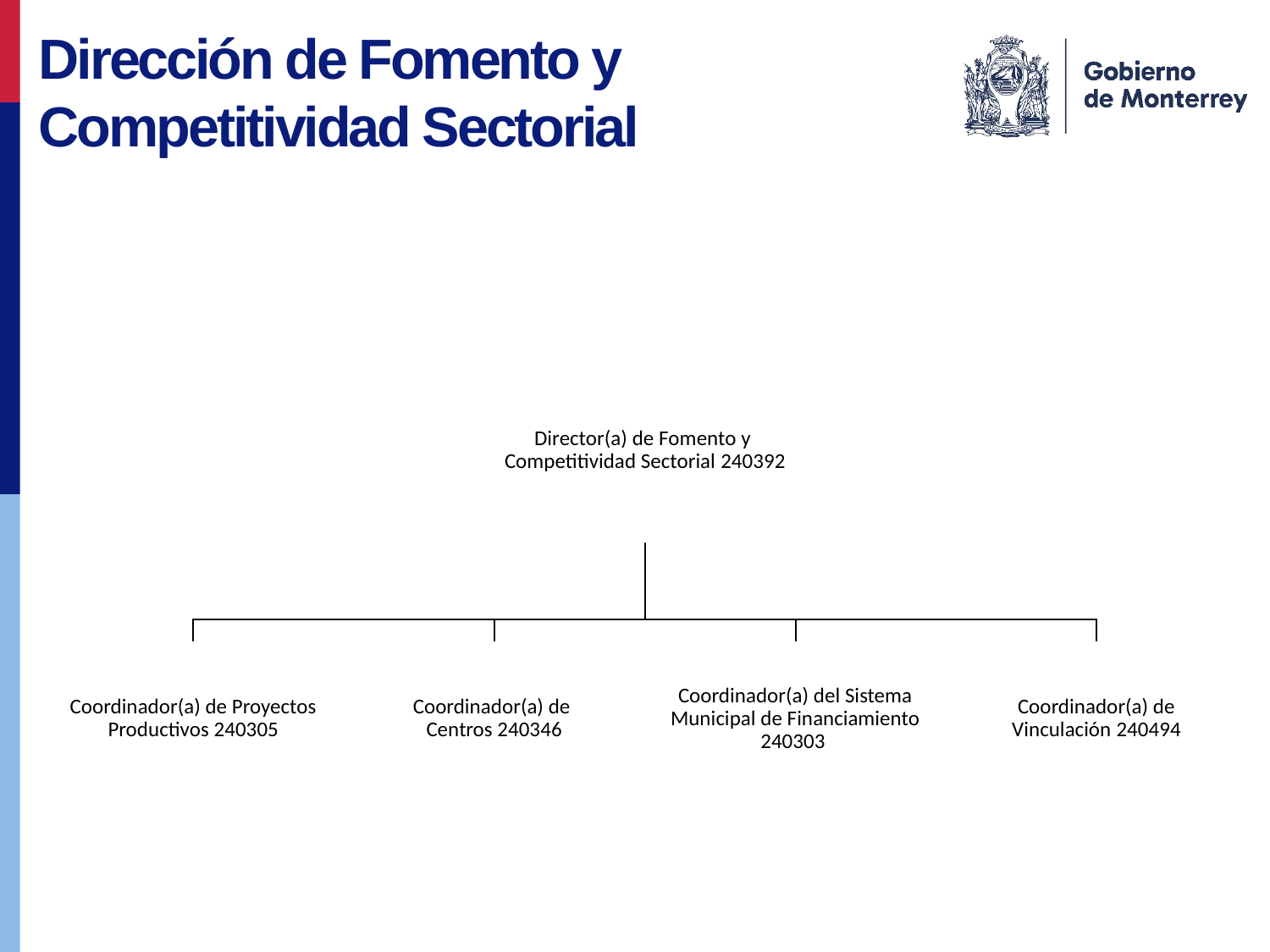

Dirección de Fomento y Competitividad Sectorial
Director(a) de Fomento y
Competitividad Sectorial 240392
Coordinador(a) de Proyectos Productivos 240305
Coordinador(a) de
Centros 240346
Coordinador(a) del Sistema Municipal de Financiamiento 240303
Coordinador(a) de Vinculación 240494